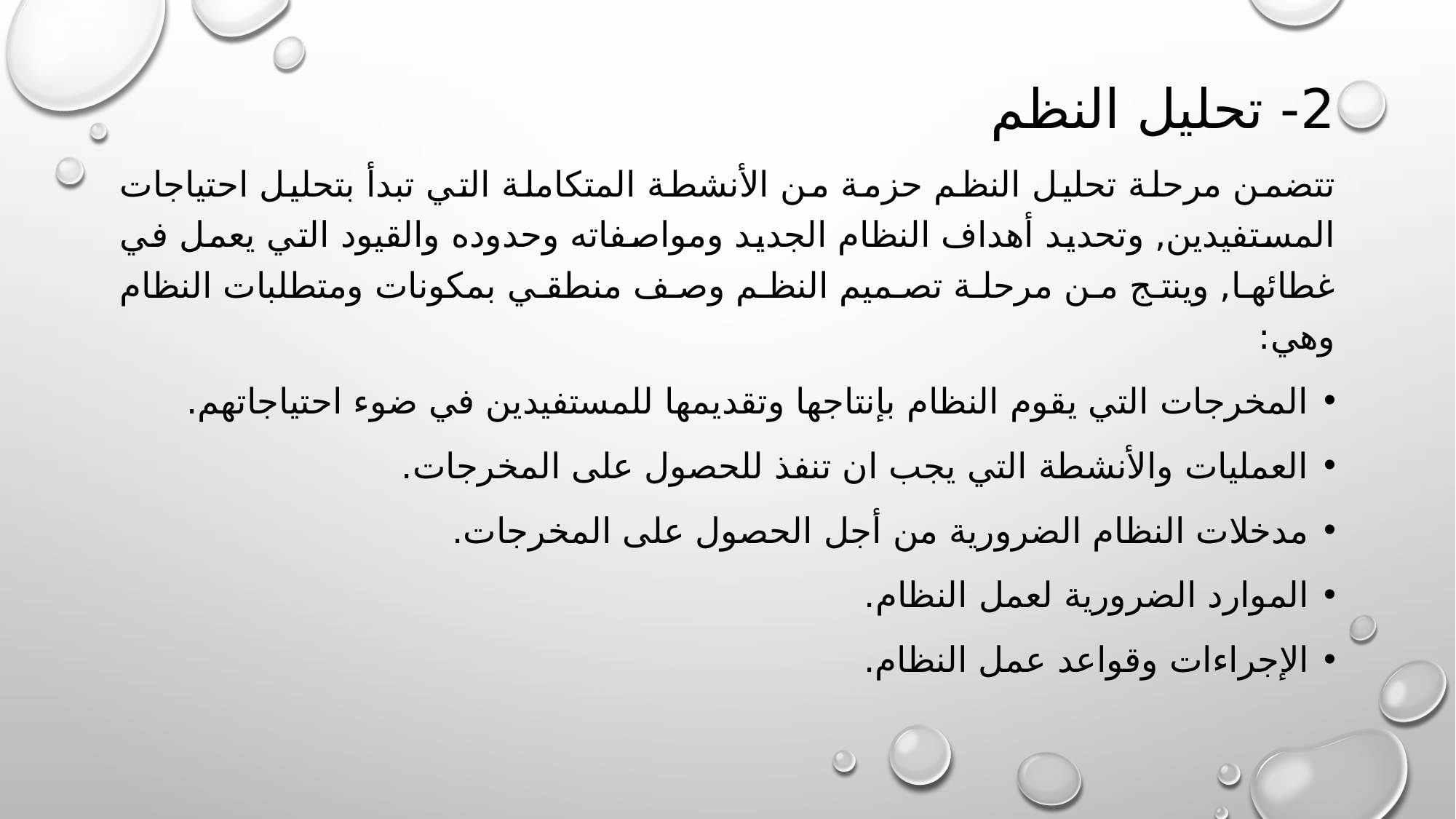

# 2- تحليل النظم
تتضمن مرحلة تحليل النظم حزمة من الأنشطة المتكاملة التي تبدأ بتحليل احتياجات المستفيدين, وتحديد أهداف النظام الجديد ومواصفاته وحدوده والقيود التي يعمل في غطائها, وينتج من مرحلة تصميم النظم وصف منطقي بمكونات ومتطلبات النظام وهي:
المخرجات التي يقوم النظام بإنتاجها وتقديمها للمستفيدين في ضوء احتياجاتهم.
العمليات والأنشطة التي يجب ان تنفذ للحصول على المخرجات.
مدخلات النظام الضرورية من أجل الحصول على المخرجات.
الموارد الضرورية لعمل النظام.
الإجراءات وقواعد عمل النظام.